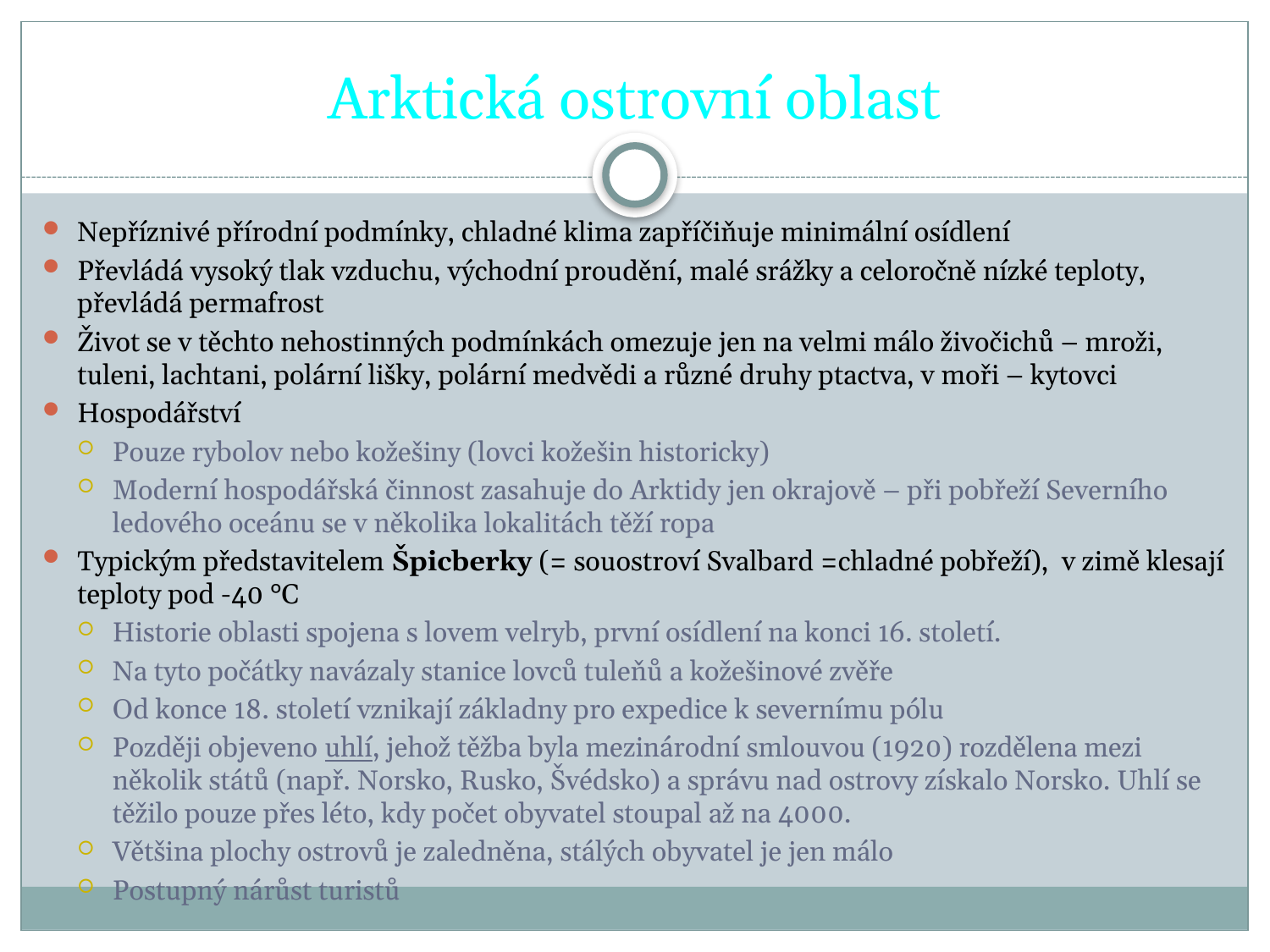

# Arktická ostrovní oblast
Nepříznivé přírodní podmínky, chladné klima zapříčiňuje minimální osídlení
Převládá vysoký tlak vzduchu, východní proudění, malé srážky a celoročně nízké teploty, převládá permafrost
Život se v těchto nehostinných podmínkách omezuje jen na velmi málo živočichů – mroži, tuleni, lachtani, polární lišky, polární medvědi a různé druhy ptactva, v moři – kytovci
Hospodářství
Pouze rybolov nebo kožešiny (lovci kožešin historicky)
Moderní hospodářská činnost zasahuje do Arktidy jen okrajově – při pobřeží Severního ledového oceánu se v několika lokalitách těží ropa
Typickým představitelem Špicberky (= souostroví Svalbard =chladné pobřeží),  v zimě klesají teploty pod -40 °C
Historie oblasti spojena s lovem velryb, první osídlení na konci 16. století.
Na tyto počátky navázaly stanice lovců tuleňů a kožešinové zvěře
Od konce 18. století vznikají základny pro expedice k severnímu pólu
Později objeveno uhlí, jehož těžba byla mezinárodní smlouvou (1920) rozdělena mezi několik států (např. Norsko, Rusko, Švédsko) a správu nad ostrovy získalo Norsko. Uhlí se těžilo pouze přes léto, kdy počet obyvatel stoupal až na 4000.
Většina plochy ostrovů je zaledněna, stálých obyvatel je jen málo
Postupný nárůst turistů